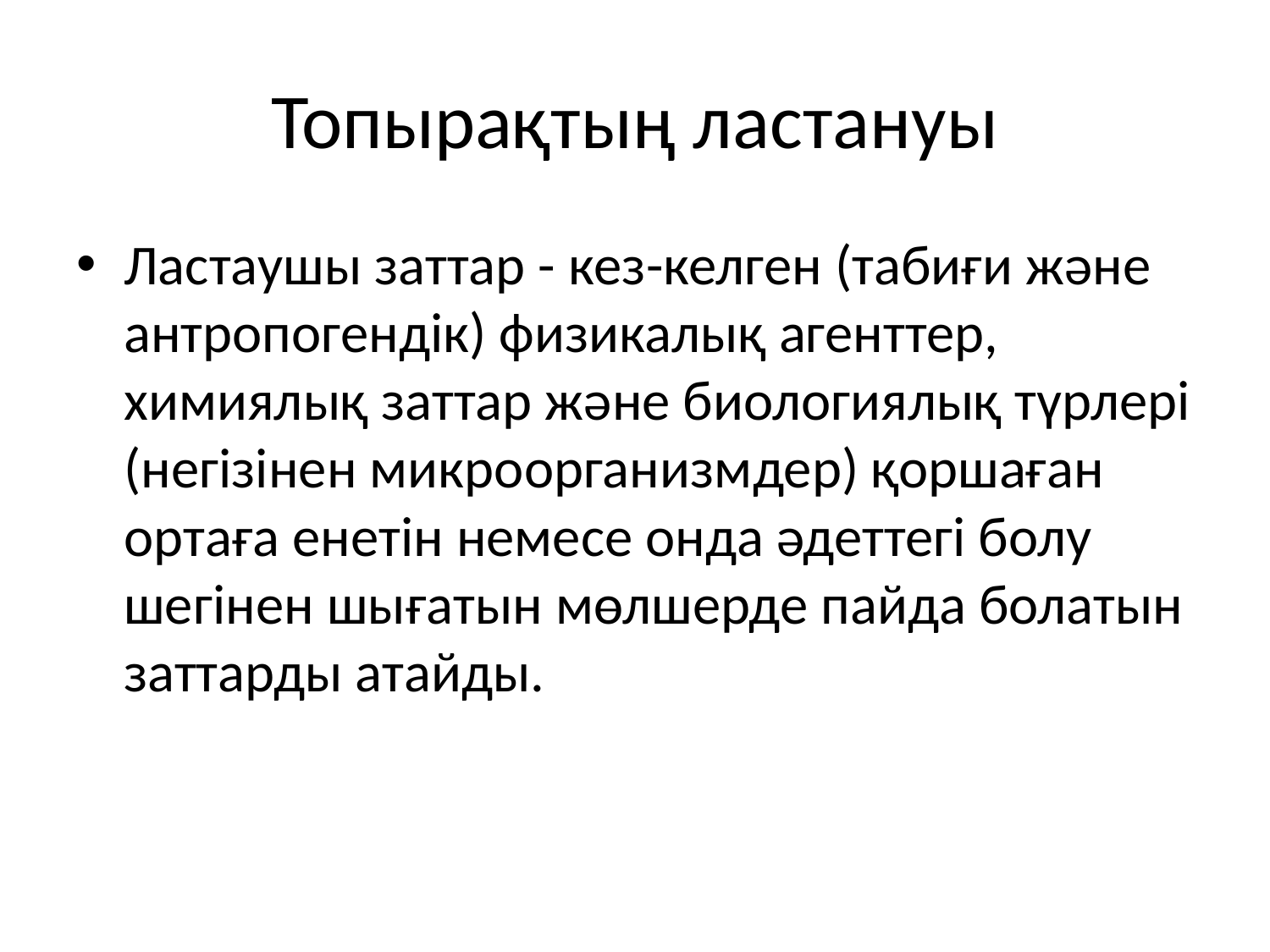

# Топырақтың ластануы
Ластаушы заттар - кез-келген (табиғи және антропогендік) физикалық агенттер, химиялық заттар және биологиялық түрлері (негізінен микроорганизмдер) қоршаған ортаға енетін немесе онда әдеттегі болу шегінен шығатын мөлшерде пайда болатын заттарды атайды.